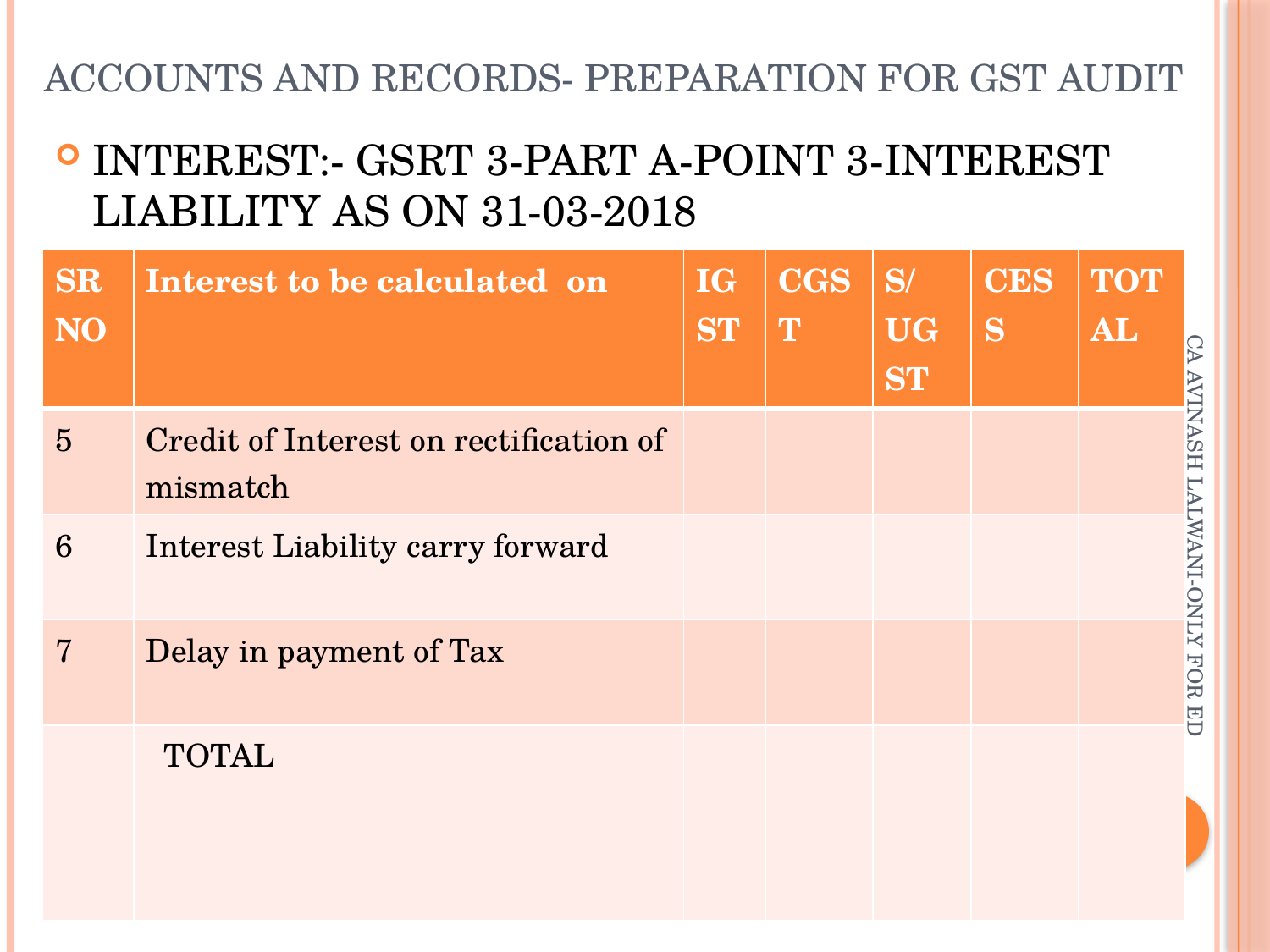

# Accounts and records- preparation for gst audit
INTEREST:- GSRT 3-PART A-POINT 3-INTEREST LIABILITY AS ON 31-03-2018

| SR NO | Interest to be calculated on | IGST | CGST | S/UGST | CESS | TOTAL |
| --- | --- | --- | --- | --- | --- | --- |
| 5 | Credit of Interest on rectification of mismatch |  |  |  |  |  |
| 6 | Interest Liability carry forward |  |  |  |  |  |
| 7 | Delay in payment of Tax |  |  |  |  |  |
|  | TOTAL |  |  |  |  |  |
CA AVINASH LALWANI-ONLY FOR EDUCTION PURPOSE